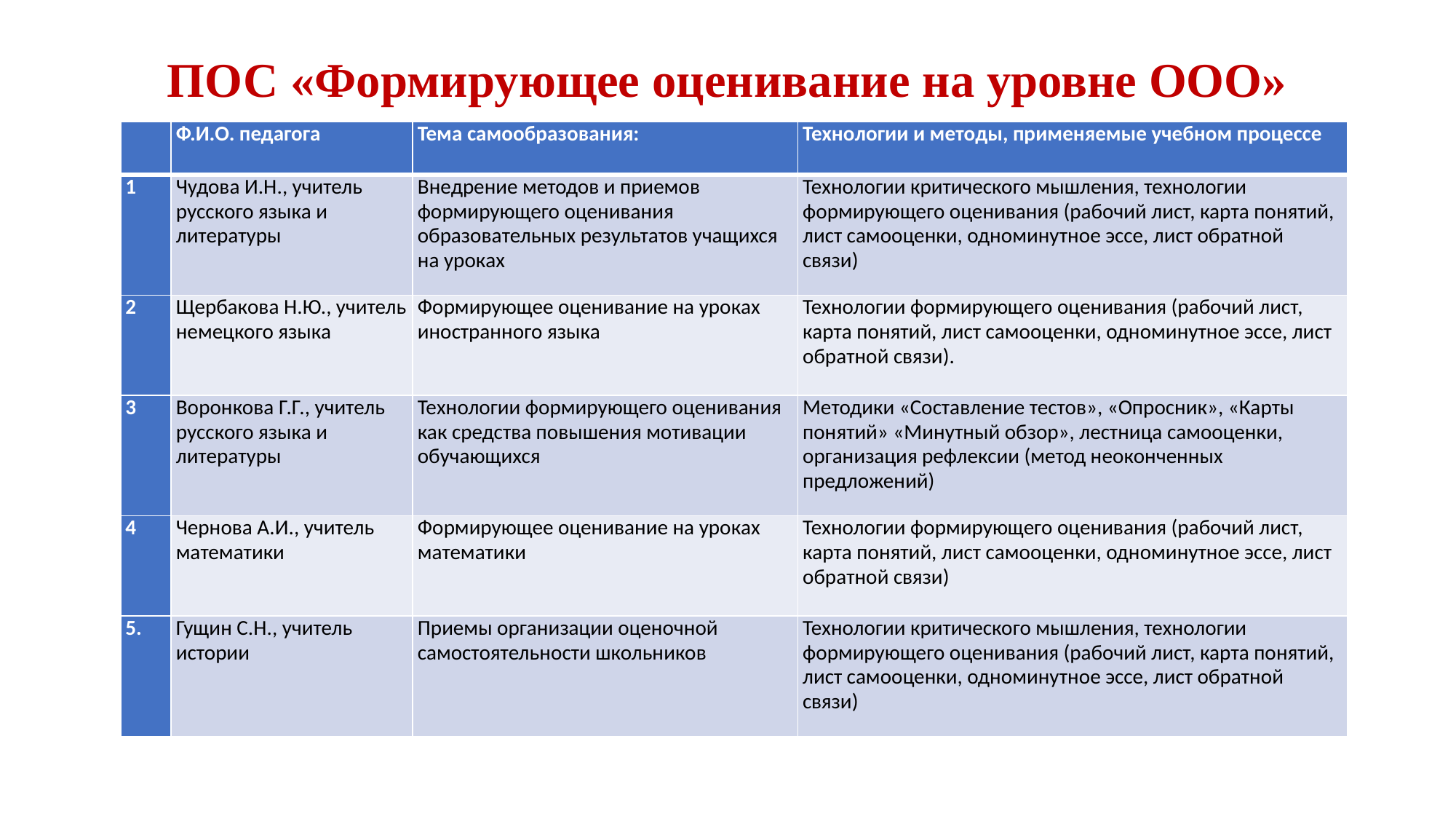

# ПОС «Формирующее оценивание на уровне ООО»
|  | Ф.И.О. педагога | Тема самообразования: | Технологии и методы, применяемые учебном процессе |
| --- | --- | --- | --- |
| 1 | Чудова И.Н., учитель русского языка и литературы | Внедрение методов и приемов формирующего оценивания образовательных результатов учащихся на уроках | Технологии критического мышления, технологии формирующего оценивания (рабочий лист, карта понятий, лист самооценки, одноминутное эссе, лист обратной связи) |
| 2 | Щербакова Н.Ю., учитель немецкого языка | Формирующее оценивание на уроках иностранного языка | Технологии формирующего оценивания (рабочий лист, карта понятий, лист самооценки, одноминутное эссе, лист обратной связи). |
| 3 | Воронкова Г.Г., учитель русского языка и литературы | Технологии формирующего оценивания как средства повышения мотивации обучающихся | Методики «Cоставление тестов», «Опросник», «Карты понятий» «Минутный обзор», лестница самооценки, организация рефлексии (метод неоконченных предложений) |
| 4 | Чернова А.И., учитель математики | Формирующее оценивание на уроках математики | Технологии формирующего оценивания (рабочий лист, карта понятий, лист самооценки, одноминутное эссе, лист обратной связи) |
| 5. | Гущин С.Н., учитель истории | Приемы организации оценочной самостоятельности школьников | Технологии критического мышления, технологии формирующего оценивания (рабочий лист, карта понятий, лист самооценки, одноминутное эссе, лист обратной связи) |